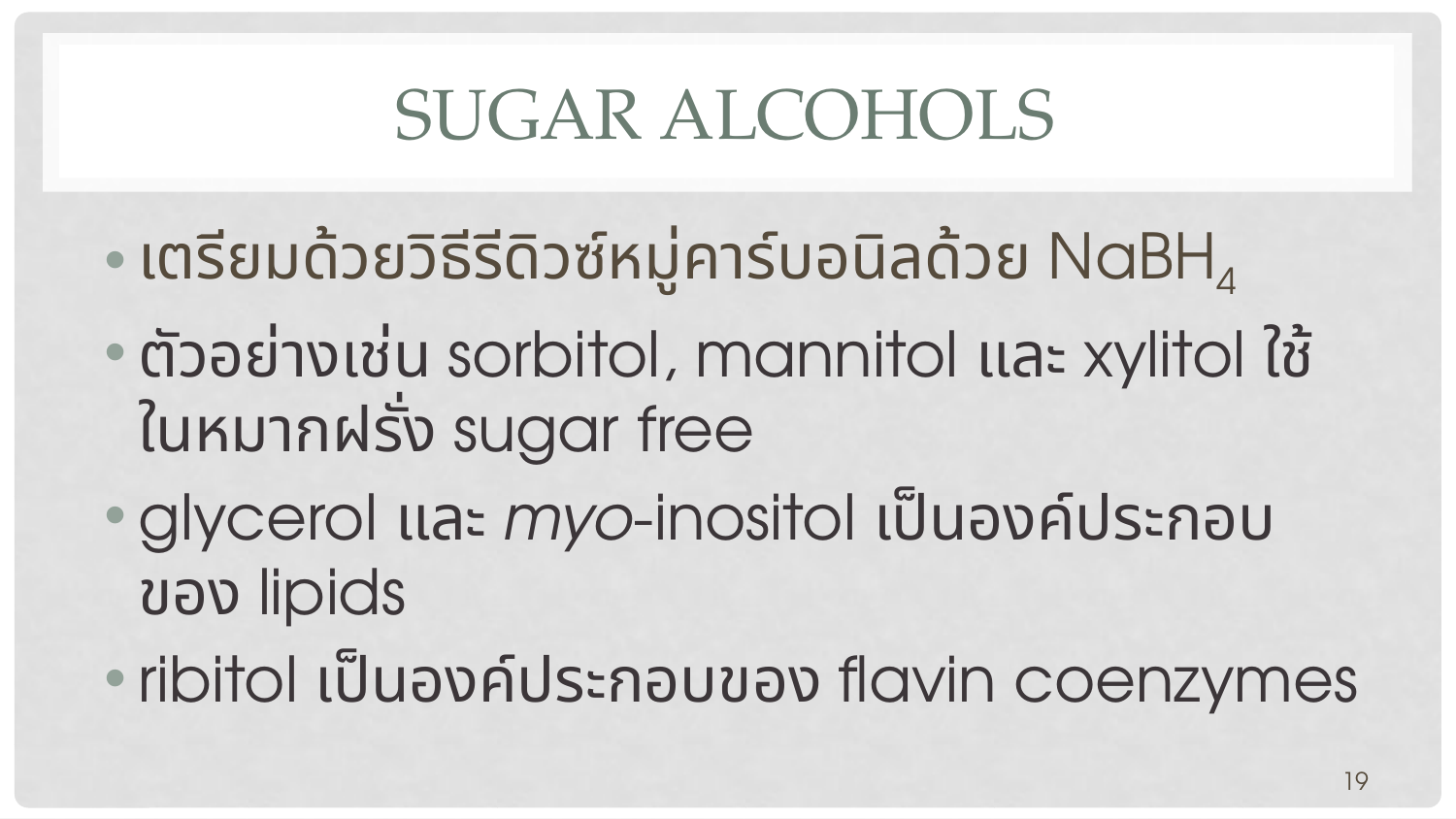

# Sugar ALCOHOLS
เตรียมด้วยวิธีรีดิวซ์หมู่คาร์บอนิลด้วย NaBH4
ตัวอย่างเช่น sorbitol, mannitol และ xylitol ใช้ในหมากฝรั่ง sugar free
glycerol และ myo-inositol เป็นองค์ประกอบของ lipids
ribitol เป็นองค์ประกอบของ flavin coenzymes
19